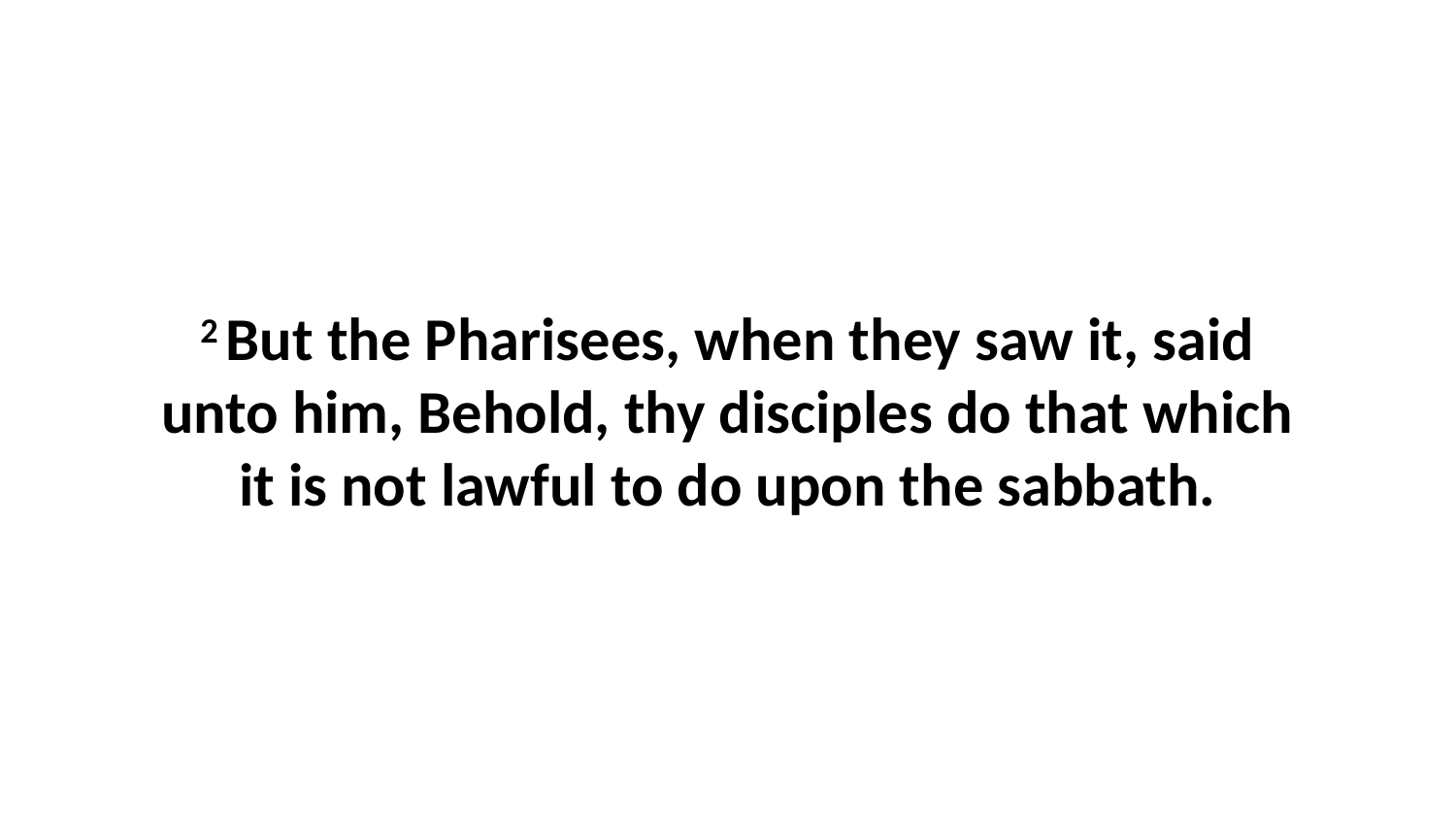

2 But the Pharisees, when they saw it, said unto him, Behold, thy disciples do that which it is not lawful to do upon the sabbath.